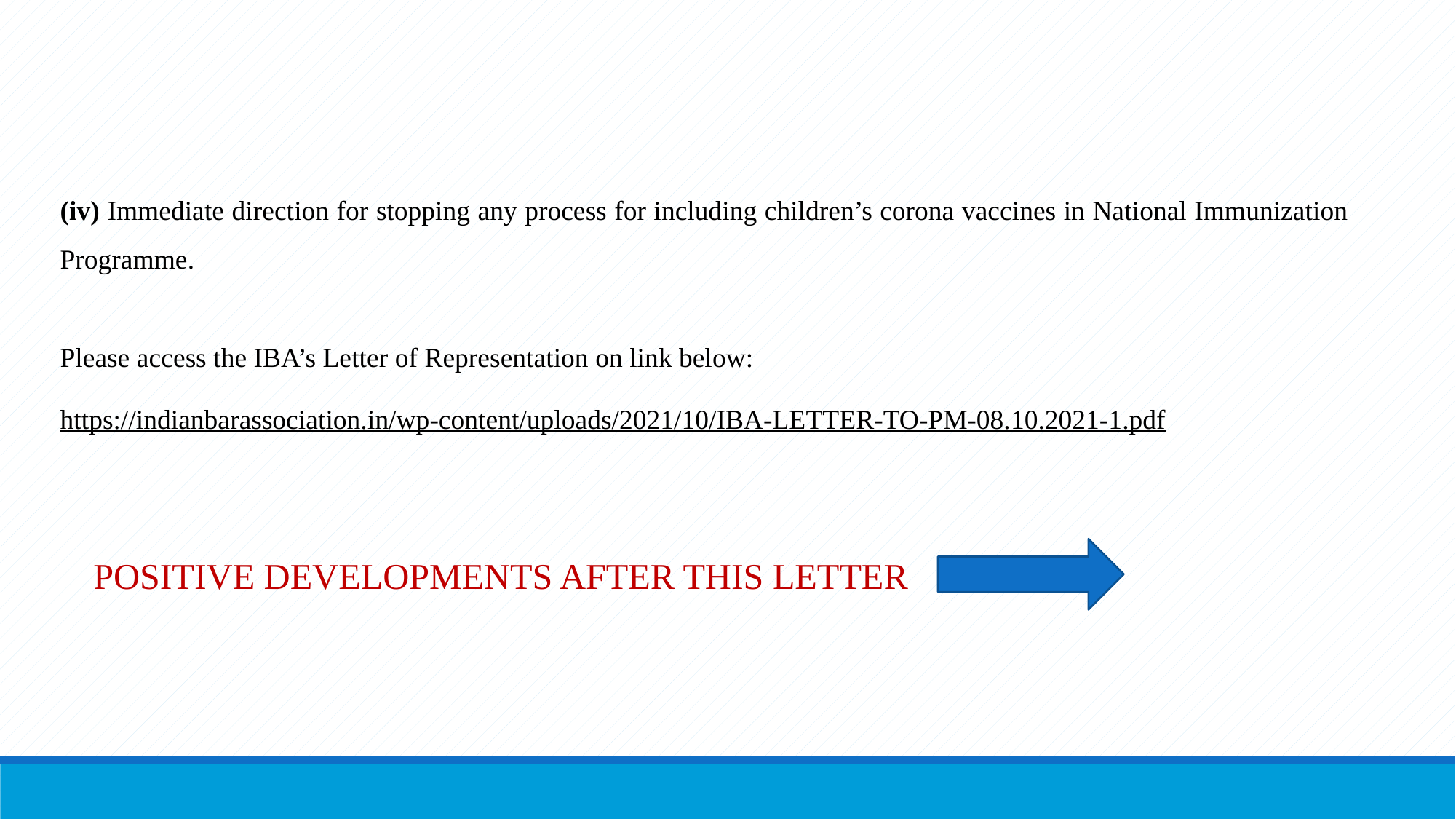

(iv) Immediate direction for stopping any process for including children’s corona vaccines in National Immunization Programme.

Please access the IBA’s Letter of Representation on link below:
https://indianbarassociation.in/wp-content/uploads/2021/10/IBA-LETTER-TO-PM-08.10.2021-1.pdf

POSITIVE DEVELOPMENTS AFTER THIS LETTER